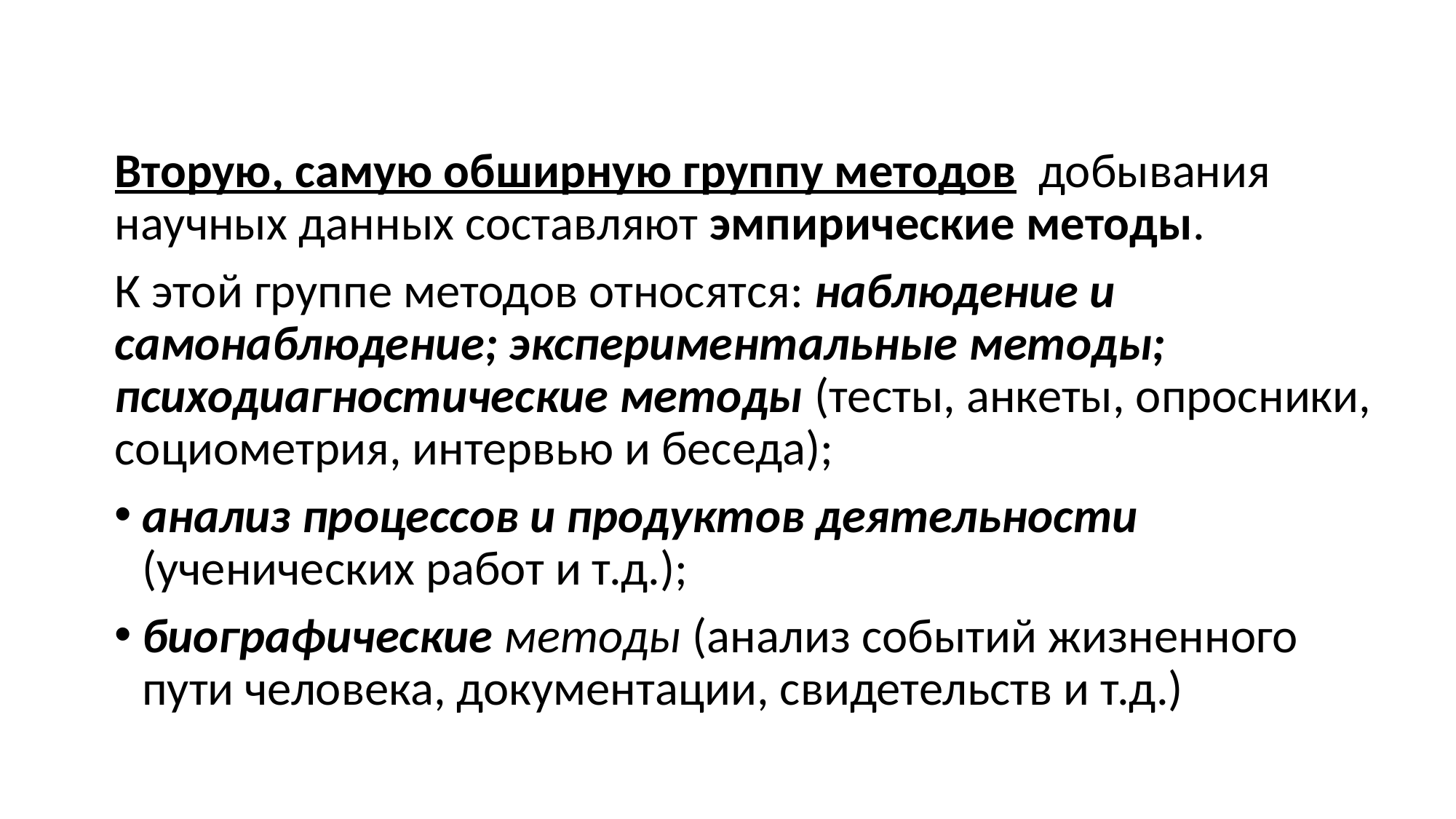

Вторую, самую обширную группу методов  добывания научных данных составляют эмпирические методы.
К этой группе методов относятся: наблюдение и самонаблюдение; экспериментальные методы; психодиагностические методы (тесты, анкеты, опросники, социометрия, интервью и беседа);
анализ процессов и продуктов деятельности (ученических работ и т.д.);
биографические методы (анализ событий жизненного пути человека, документации, свидетельств и т.д.)